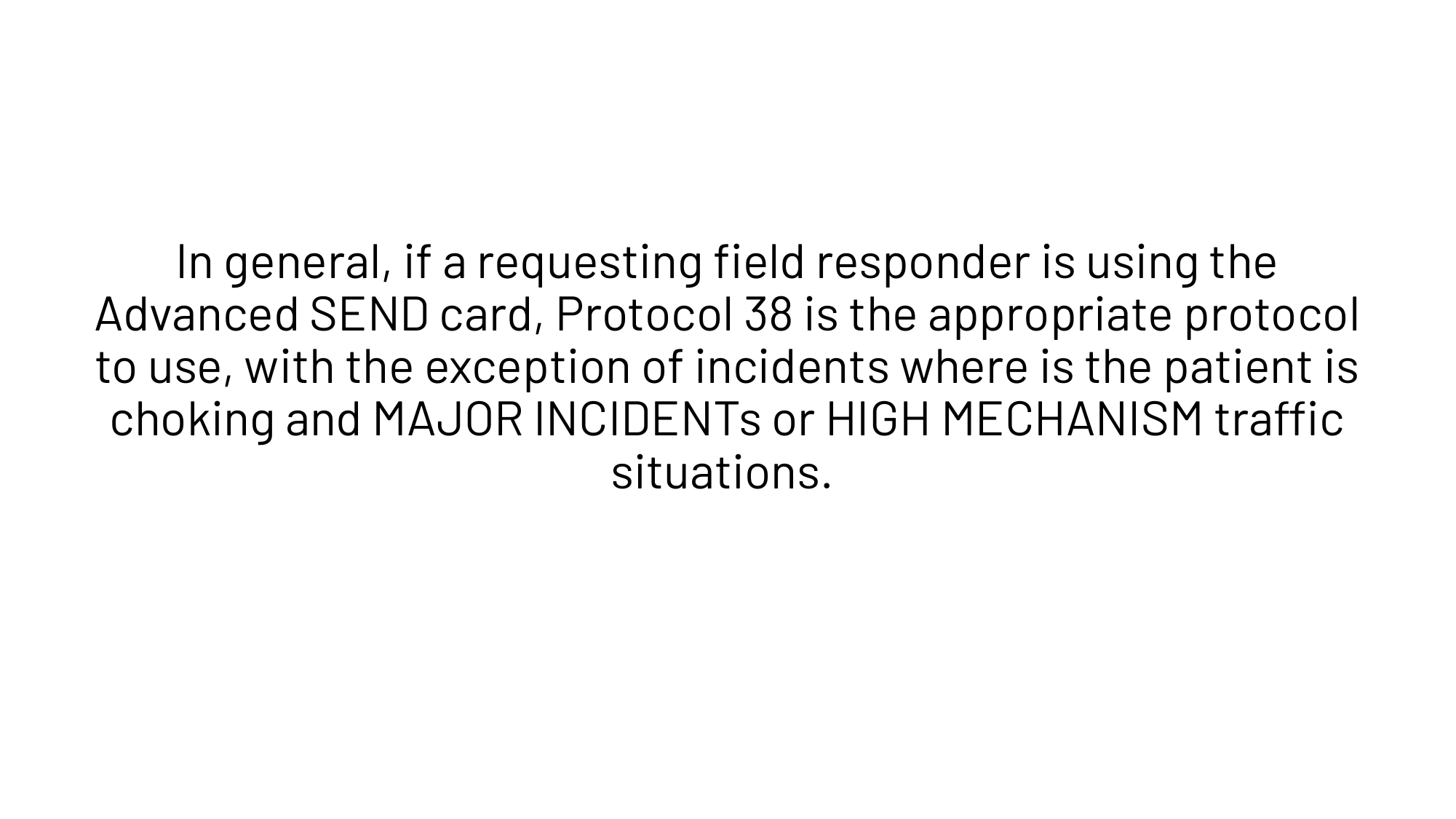

In general, if a requesting field responder is using the Advanced SEND card, Protocol 38 is the appropriate protocol to use, with the exception of incidents where is the patient is choking and MAJOR INCIDENTs or HIGH MECHANISM traffic situations.